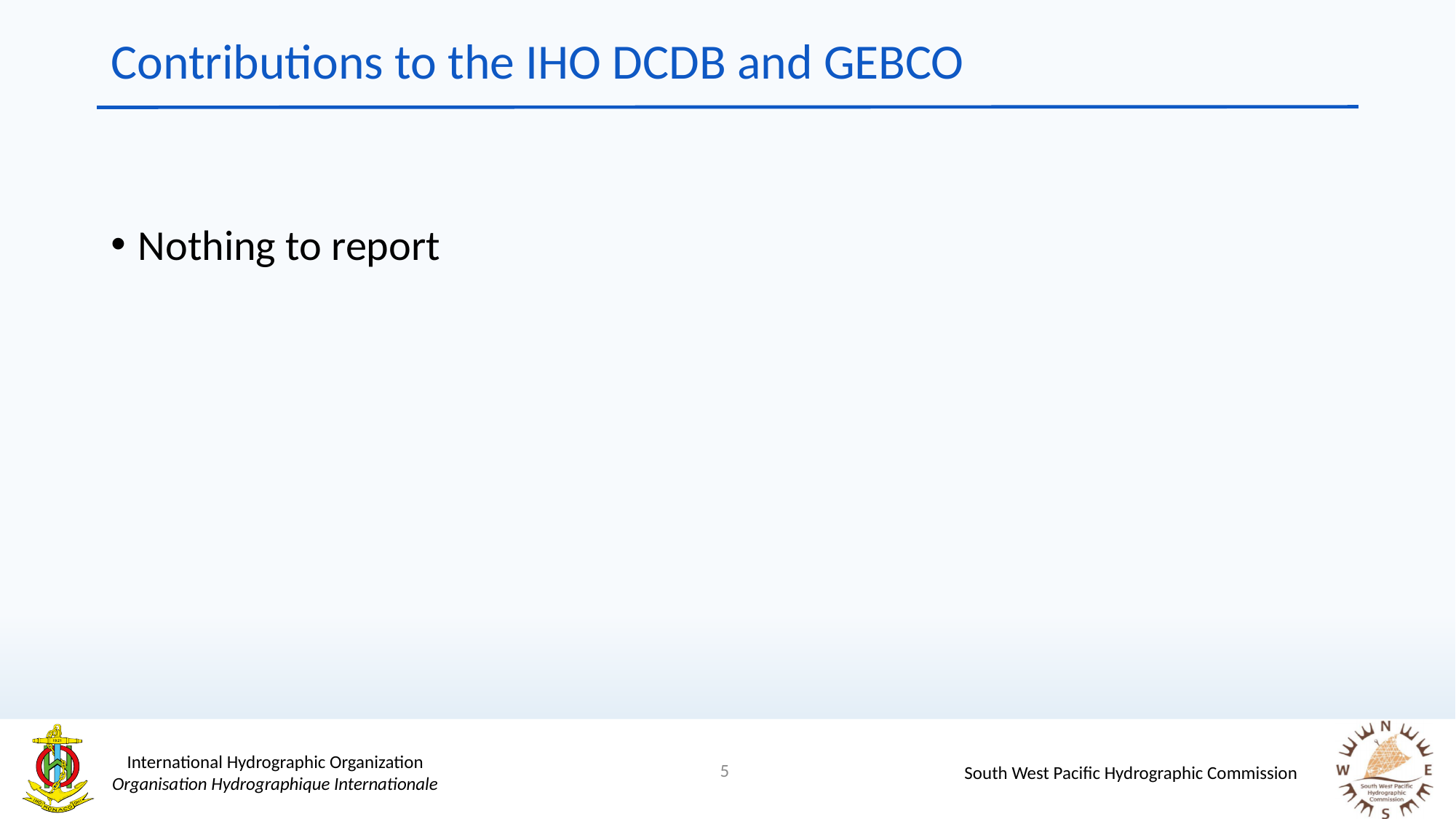

# Contributions to the IHO DCDB and GEBCO
Nothing to report
5